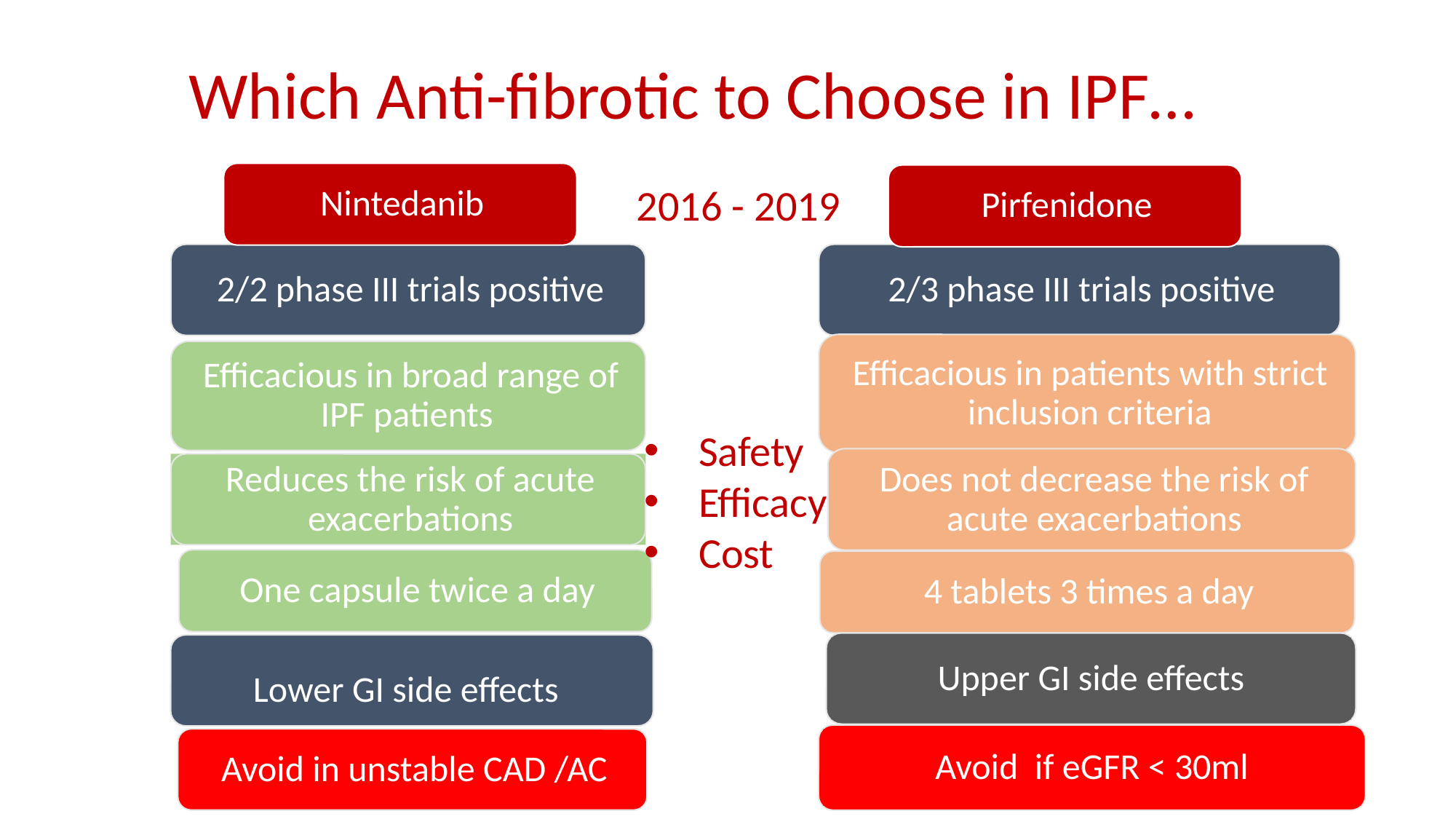

# Which Anti-fibrotic to Choose in IPF…
Drug B

Nintedanib
Pirfenidone
2016 - 2019
Drug A
2/2 phase III trials positive
2/3 phase III trials positive
Efficacious in patients with strict inclusion criteria
Efficacious in broad range of IPF patients
Safety
Efficacy
Cost
Does not decrease the risk of acute exacerbations
Reduces the risk of acute exacerbations
One capsule twice a day
4 tablets 3 times a day

Upper GI side effects

Lower GI side effects

Avoid  if eGFR < 30ml
Avoid in unstable CAD /AC